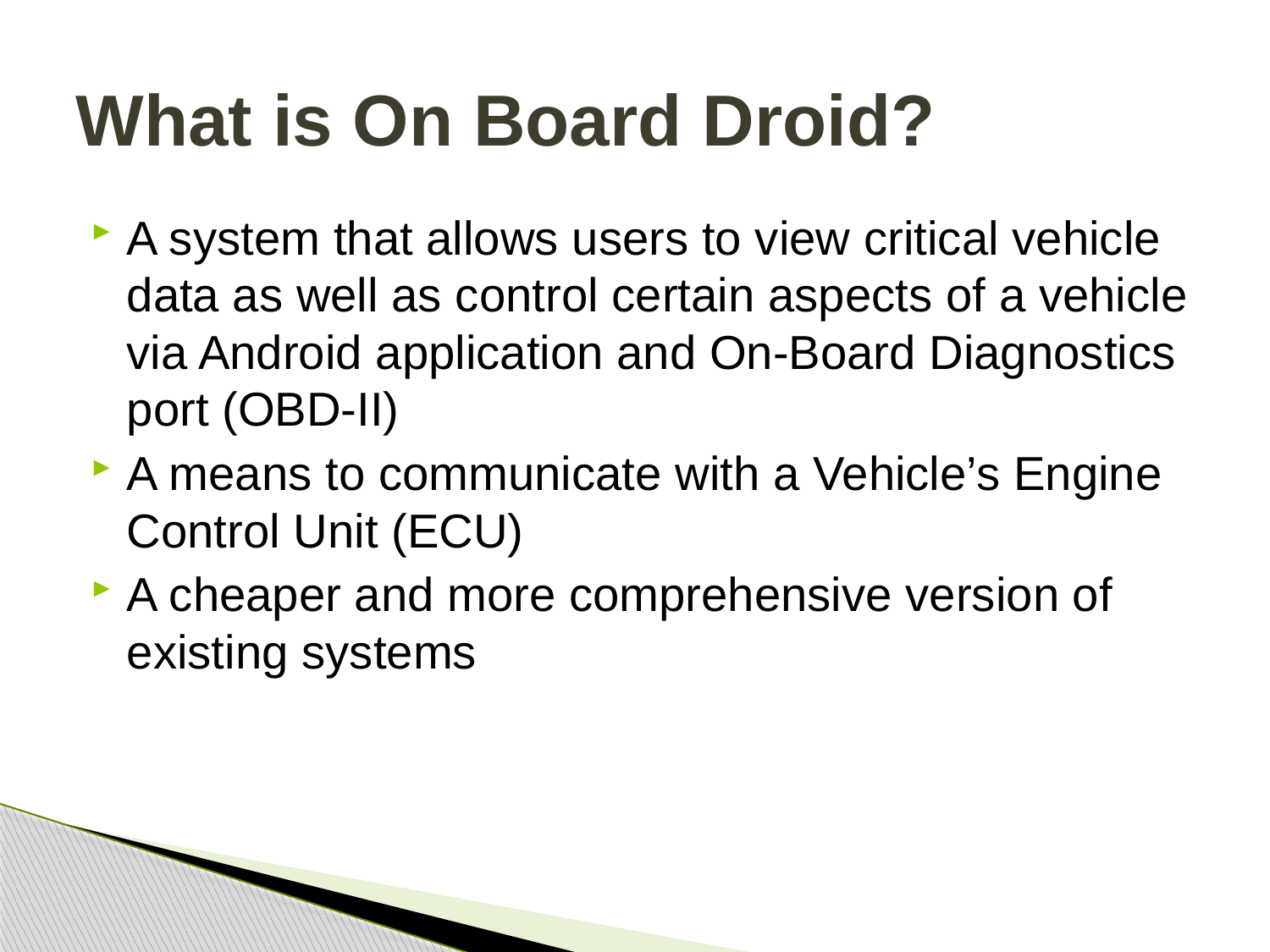

# What is On Board Droid?
A system that allows users to view critical vehicle data as well as control certain aspects of a vehicle via Android application and On-Board Diagnostics port (OBD-II)
A means to communicate with a Vehicle’s Engine Control Unit (ECU)
A cheaper and more comprehensive version of existing systems